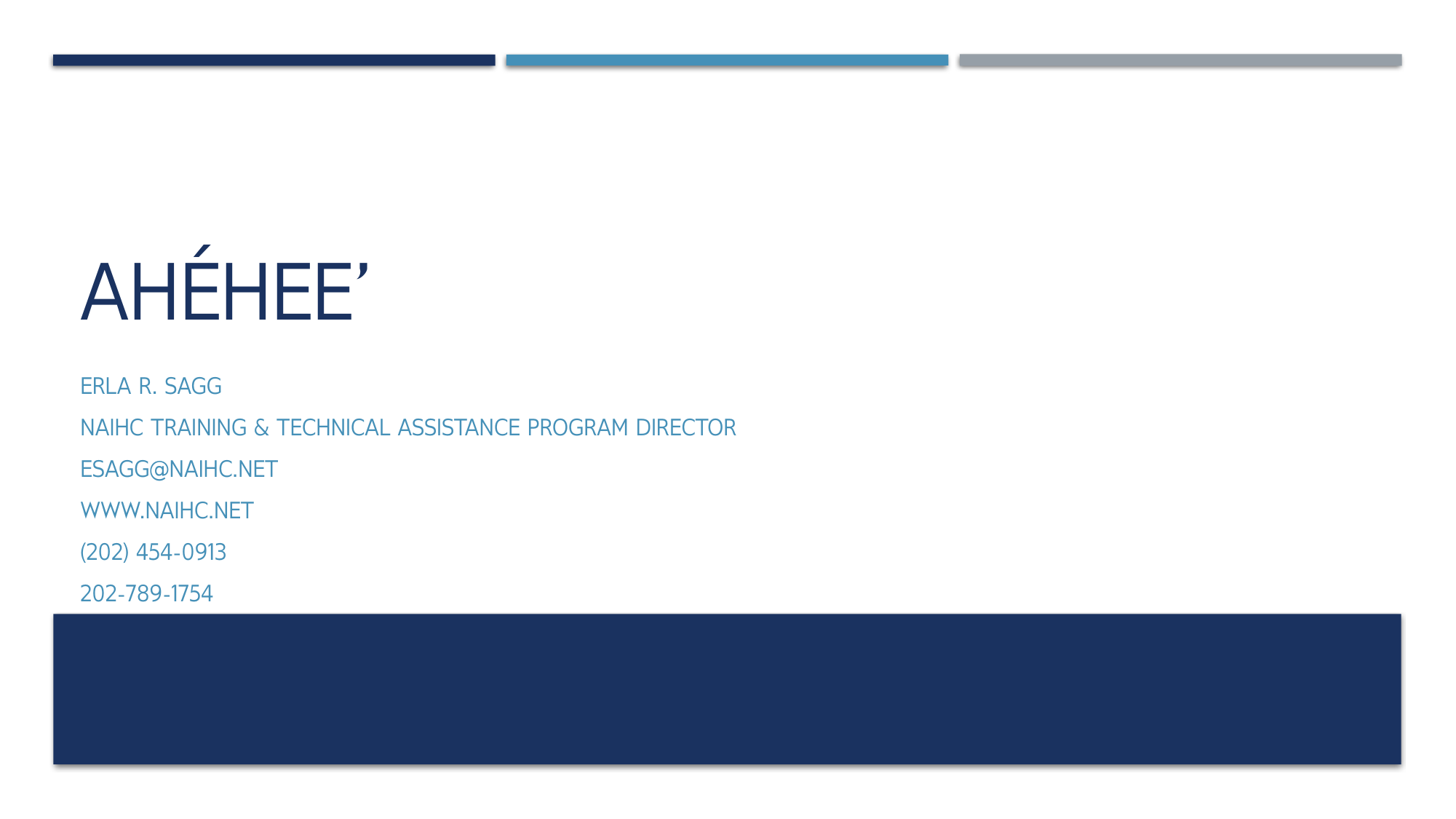

# Ahéhee’
Erla R. Sagg
NAIHC Training & Technical Assistance Program Director
esagg@naihc.net
www.naihc.net
(202) 454-0913
202-789-1754